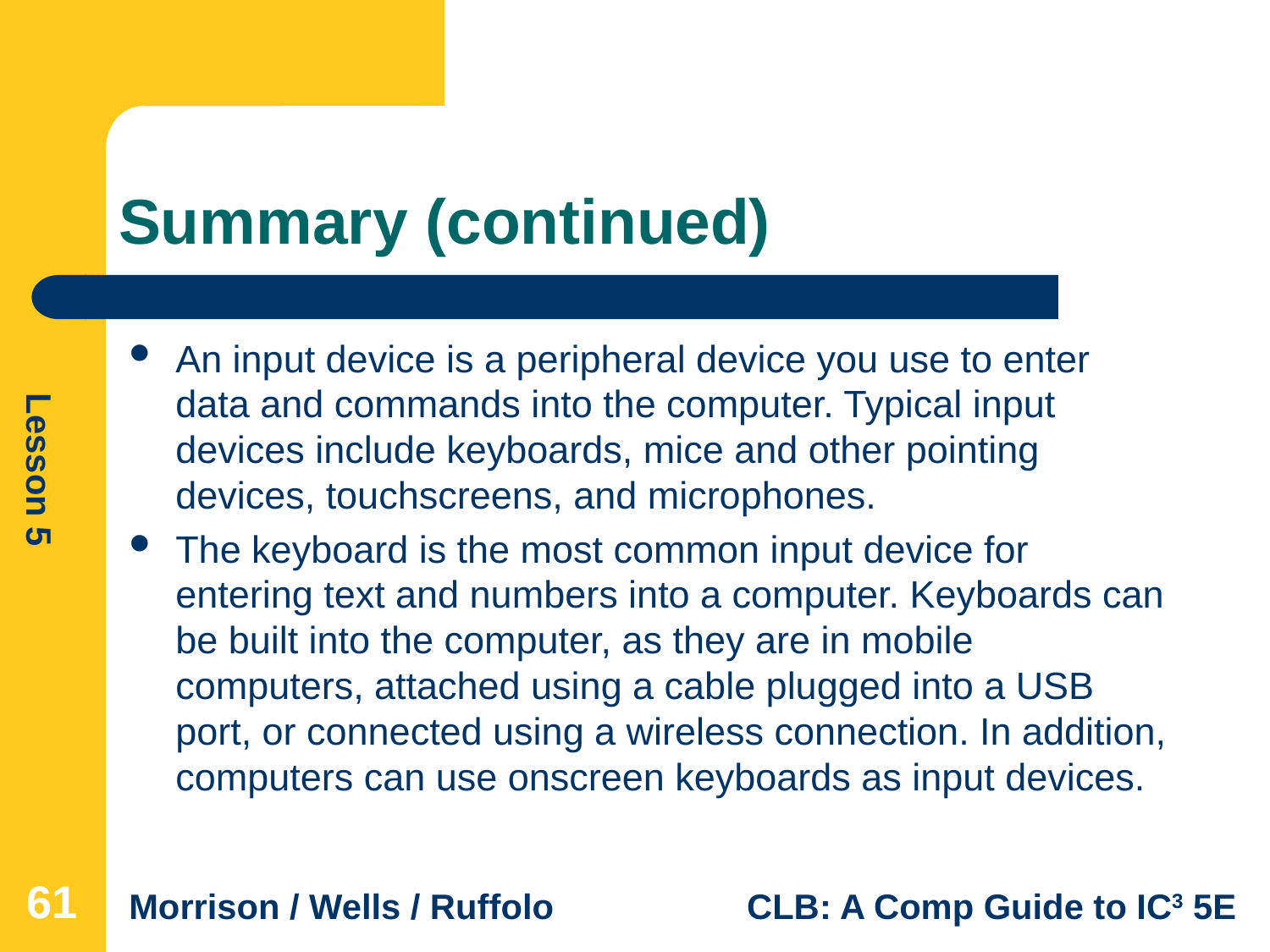

# Summary (continued)
An input device is a peripheral device you use to enter data and commands into the computer. Typical input devices include keyboards, mice and other pointing devices, touchscreens, and microphones.
The keyboard is the most common input device for entering text and numbers into a computer. Keyboards can be built into the computer, as they are in mobile computers, attached using a cable plugged into a USB port, or connected using a wireless connection. In addition, computers can use onscreen keyboards as input devices.
61